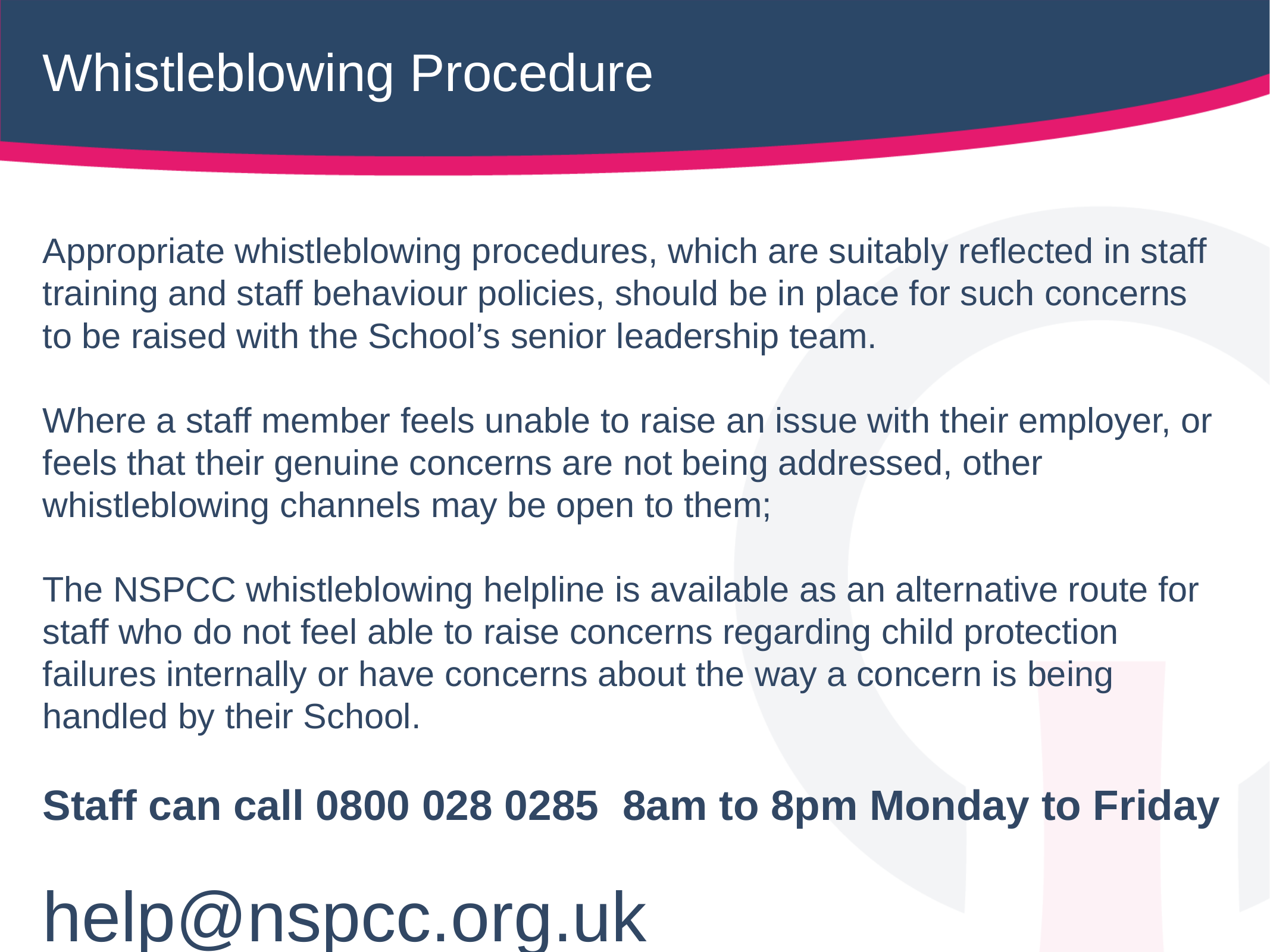

# Whistleblowing Procedure
Appropriate whistleblowing procedures, which are suitably reflected in staff training and staff behaviour policies, should be in place for such concerns to be raised with the School’s senior leadership team.

Where a staff member feels unable to raise an issue with their employer, or feels that their genuine concerns are not being addressed, other whistleblowing channels may be open to them;

The NSPCC whistleblowing helpline is available as an alternative route for staff who do not feel able to raise concerns regarding child protection failures internally or have concerns about the way a concern is being handled by their School.

Staff can call 0800 028 0285  8am to 8pm Monday to Friday

help@nspcc.org.uk